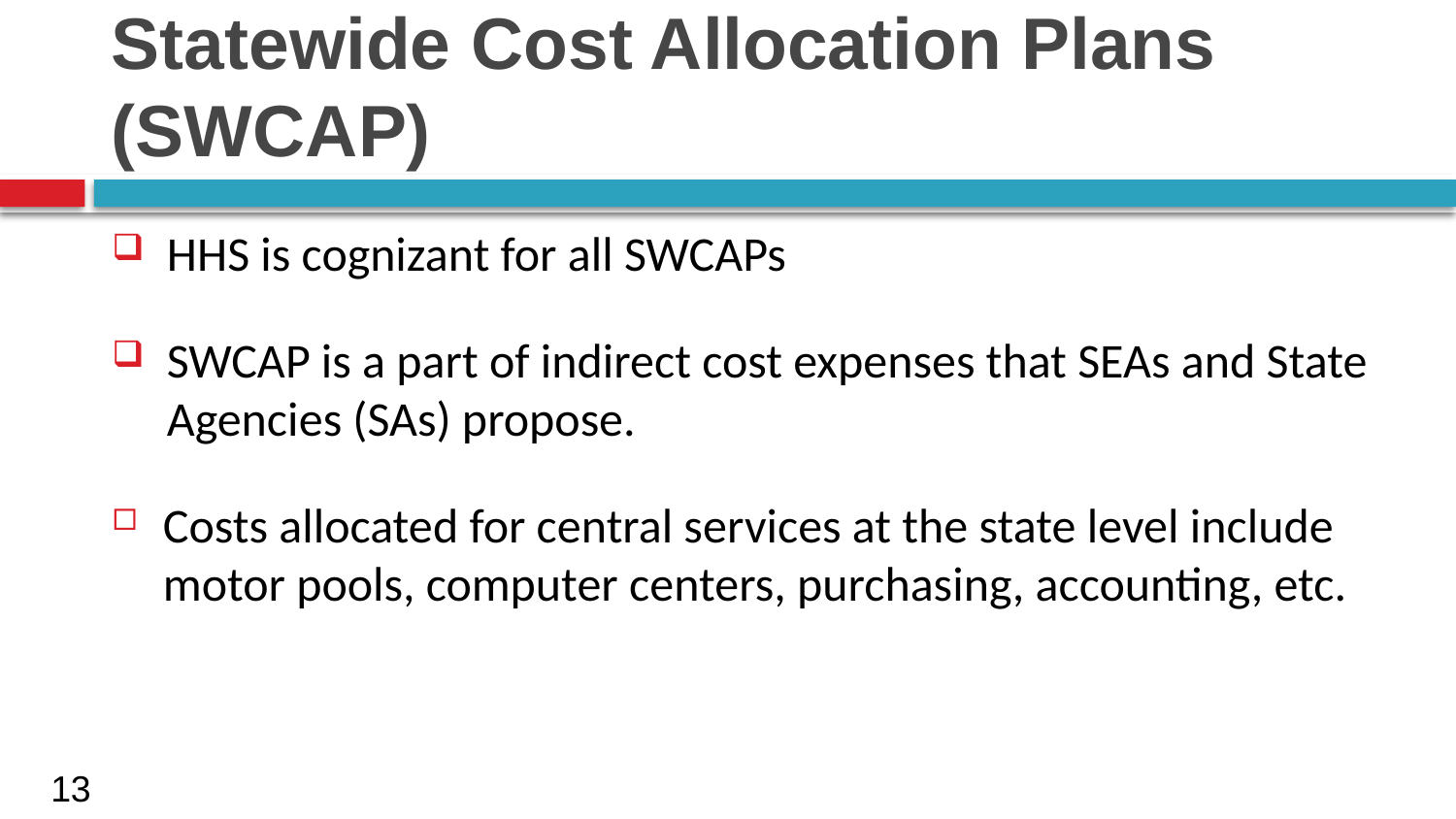

# Statewide Cost Allocation Plans (SWCAP)
HHS is cognizant for all SWCAPs
SWCAP is a part of indirect cost expenses that SEAs and State Agencies (SAs) propose.
Costs allocated for central services at the state level include motor pools, computer centers, purchasing, accounting, etc.